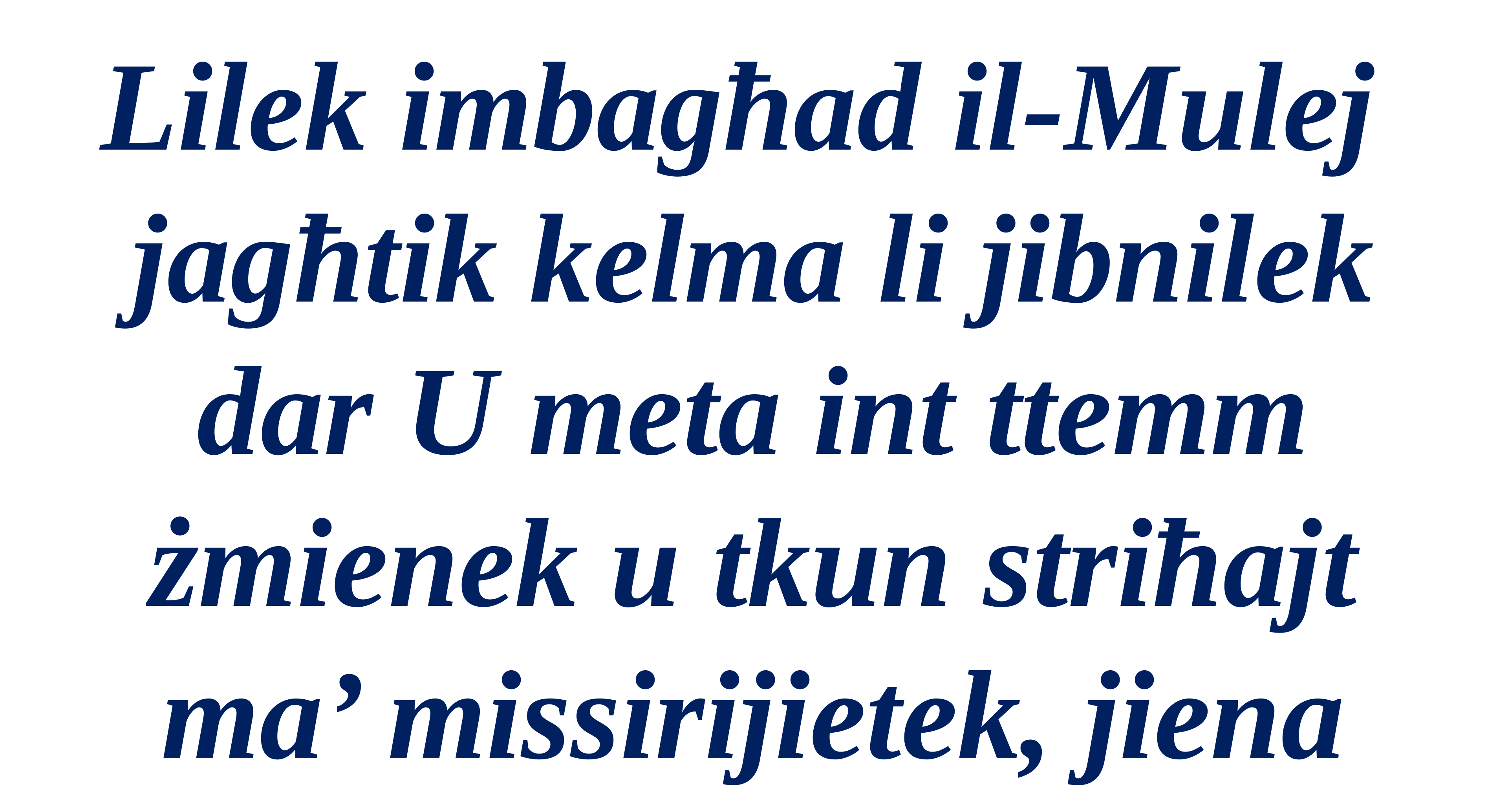

Lilek imbagħad il-Mulej
jagħtik kelma li jibnilek dar U meta int ttemm żmienek u tkun striħajt ma’ missirijietek, jiena